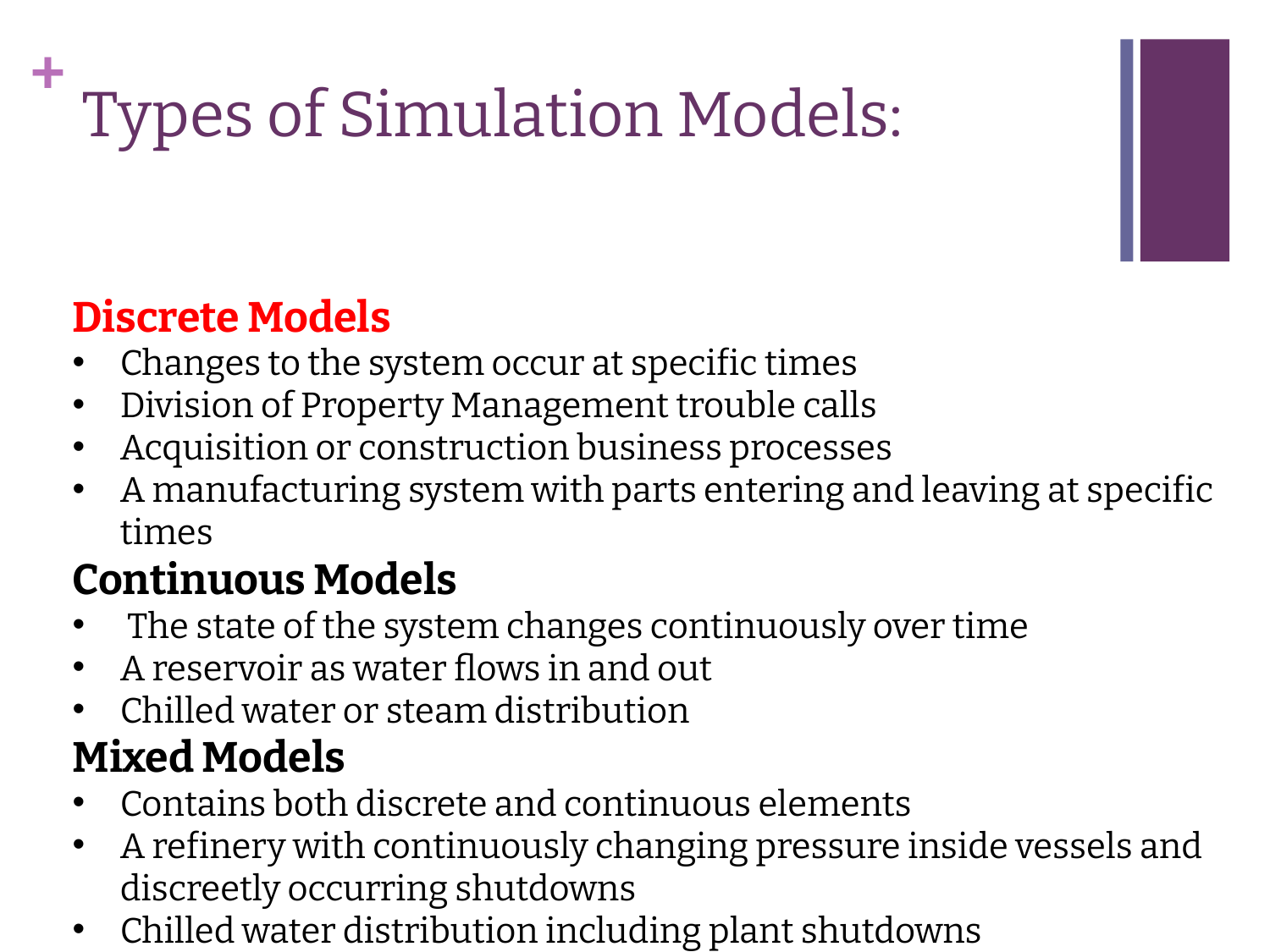

# Types of Simulation Models:

Discrete Models
Changes to the system occur at specific times
Division of Property Management trouble calls
Acquisition or construction business processes
A manufacturing system with parts entering and leaving at specific times
Continuous Models
 The state of the system changes continuously over time
A reservoir as water flows in and out
Chilled water or steam distribution
Mixed Models
Contains both discrete and continuous elements
A refinery with continuously changing pressure inside vessels and discreetly occurring shutdowns
Chilled water distribution including plant shutdowns